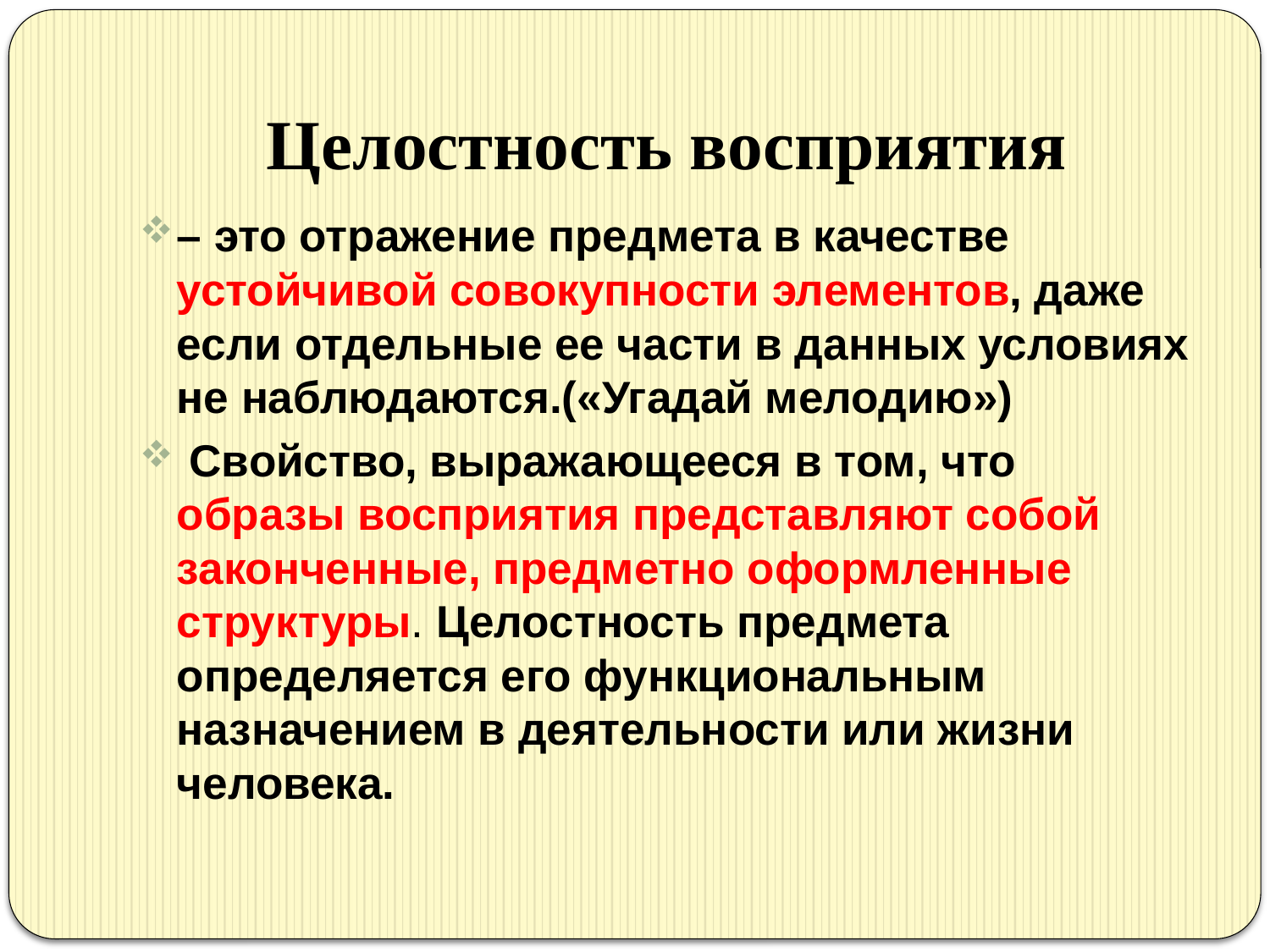

# Целостность восприятия
– это отражение предмета в качестве устойчивой совокупности элементов, даже если отдельные ее части в данных условиях не наблюдаются.(«Угадай мелодию»)
 Свойство, выражающееся в том, что образы восприятия представляют собой законченные, предметно оформленные структуры. Целостность предмета определяется его функциональным назначением в деятельности или жизни человека.